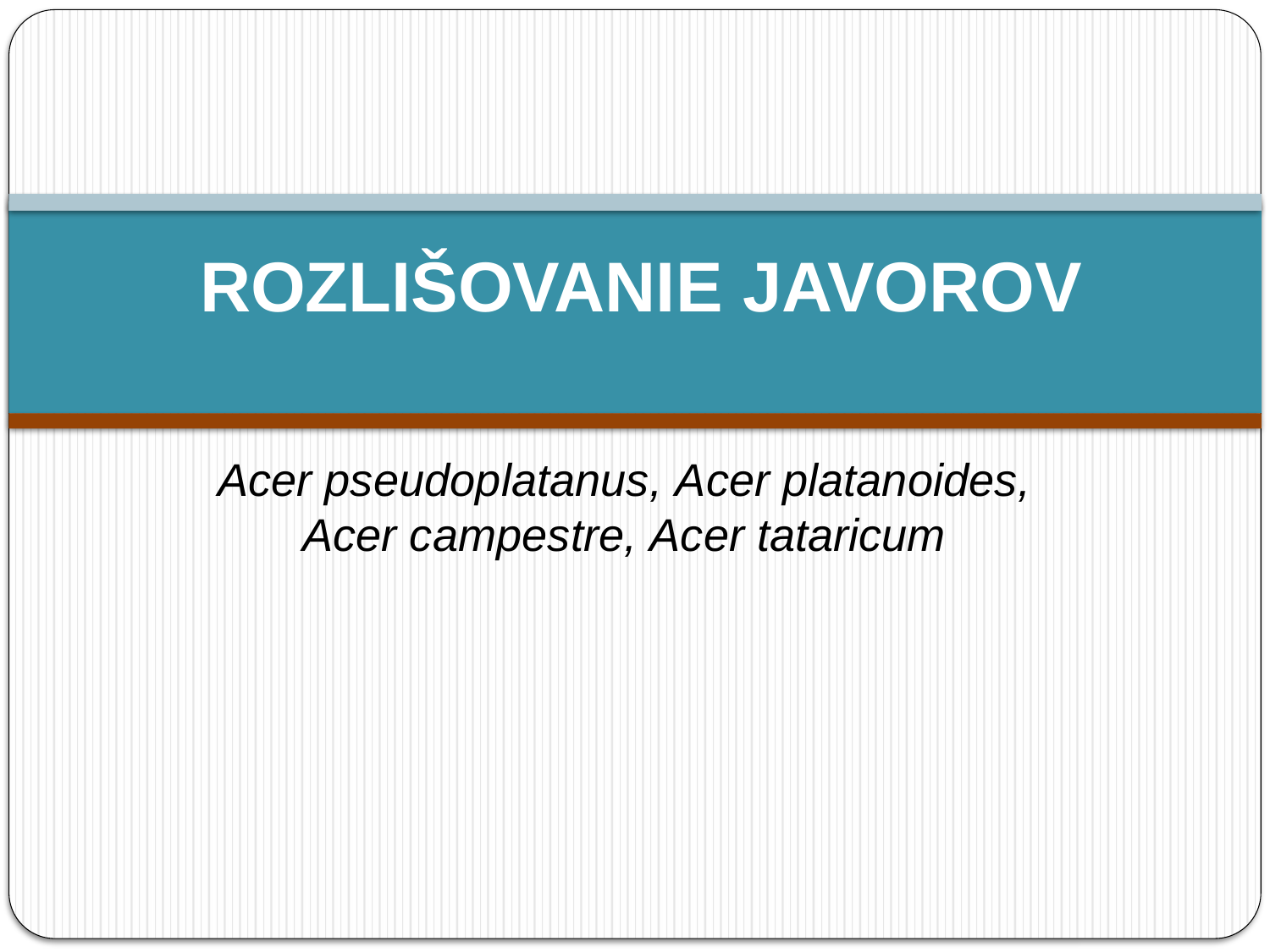

# ROZLIŠOVANIE JAVOROV
Acer pseudoplatanus, Acer platanoides, Acer campestre, Acer tataricum